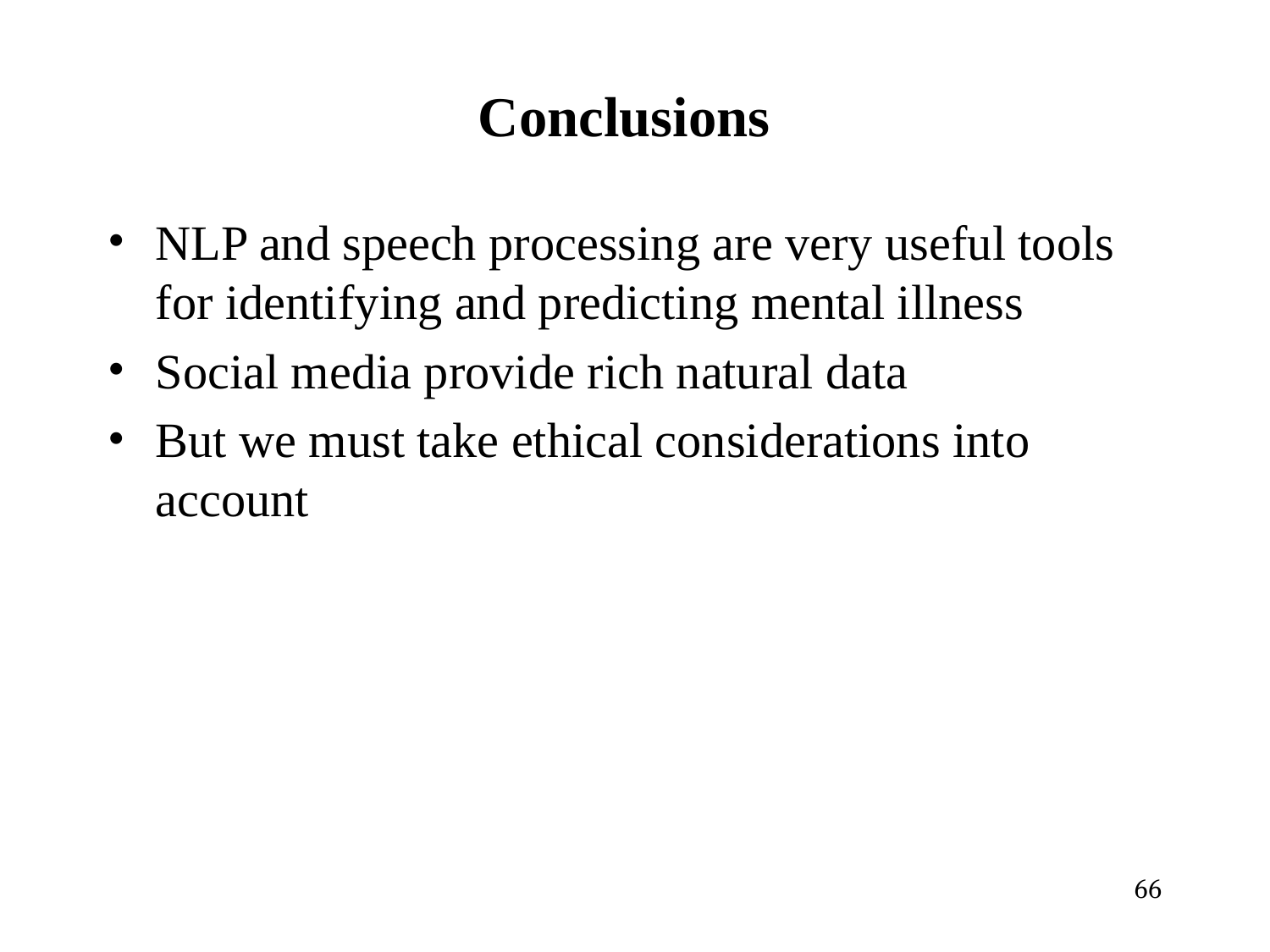

# Conclusions
NLP and speech processing are very useful tools for identifying and predicting mental illness
Social media provide rich natural data
But we must take ethical considerations into account

66